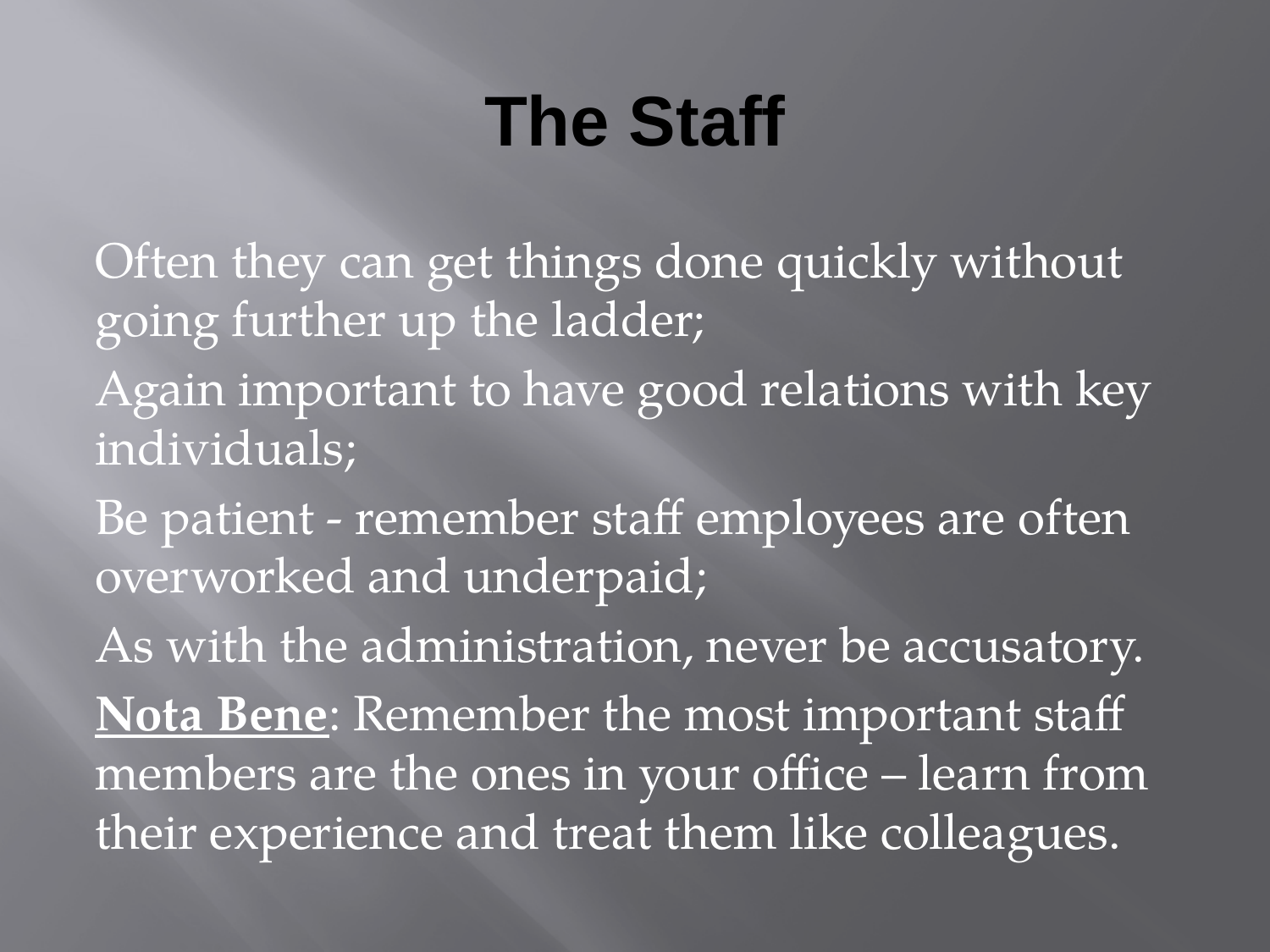

# The Staff
Often they can get things done quickly without going further up the ladder;
Again important to have good relations with key individuals;
Be patient - remember staff employees are often overworked and underpaid;
As with the administration, never be accusatory.
Nota Bene: Remember the most important staff members are the ones in your office – learn from their experience and treat them like colleagues.